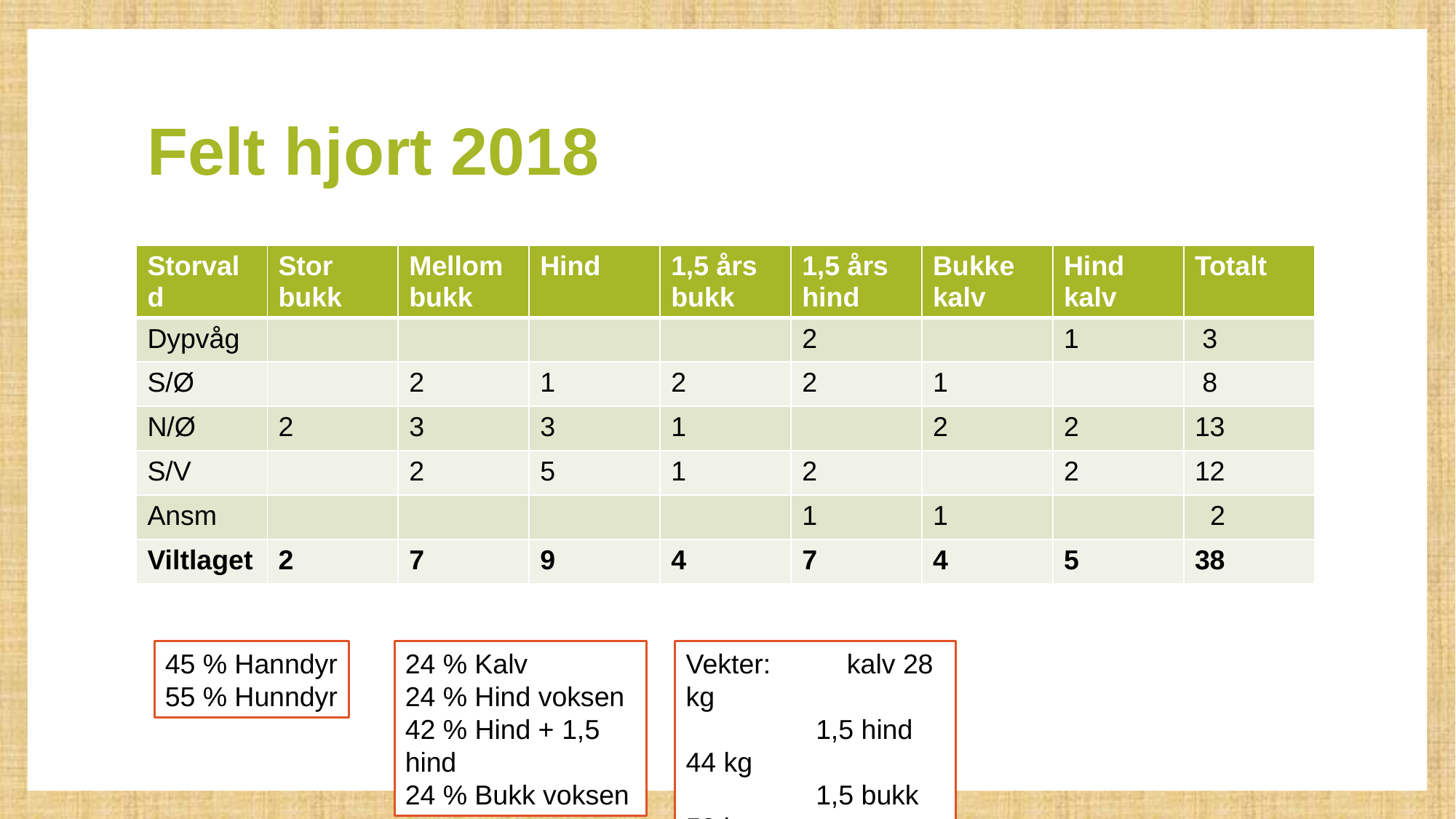

# Felt hjort 2018
| Storvald | Stor bukk | Mellom bukk | Hind | 1,5 års bukk | 1,5 års hind | Bukke kalv | Hind kalv | Totalt |
| --- | --- | --- | --- | --- | --- | --- | --- | --- |
| Dypvåg |  |  |  |  | 2 |  | 1 | 3 |
| S/Ø |  | 2 | 1 | 2 | 2 | 1 |  | 8 |
| N/Ø | 2 | 3 | 3 | 1 |  | 2 | 2 | 13 |
| S/V |  | 2 | 5 | 1 | 2 |  | 2 | 12 |
| Ansm |  |  |  |  | 1 | 1 |  | 2 |
| Viltlaget | 2 | 7 | 9 | 4 | 7 | 4 | 5 | 38 |
45 % Hanndyr
55 % Hunndyr
24 % Kalv
24 % Hind voksen
42 % Hind + 1,5 hind
24 % Bukk voksen
Vekter:          kalv 28 kg
                 1,5 hind 44 kg
                 1,5 bukk 50 kg